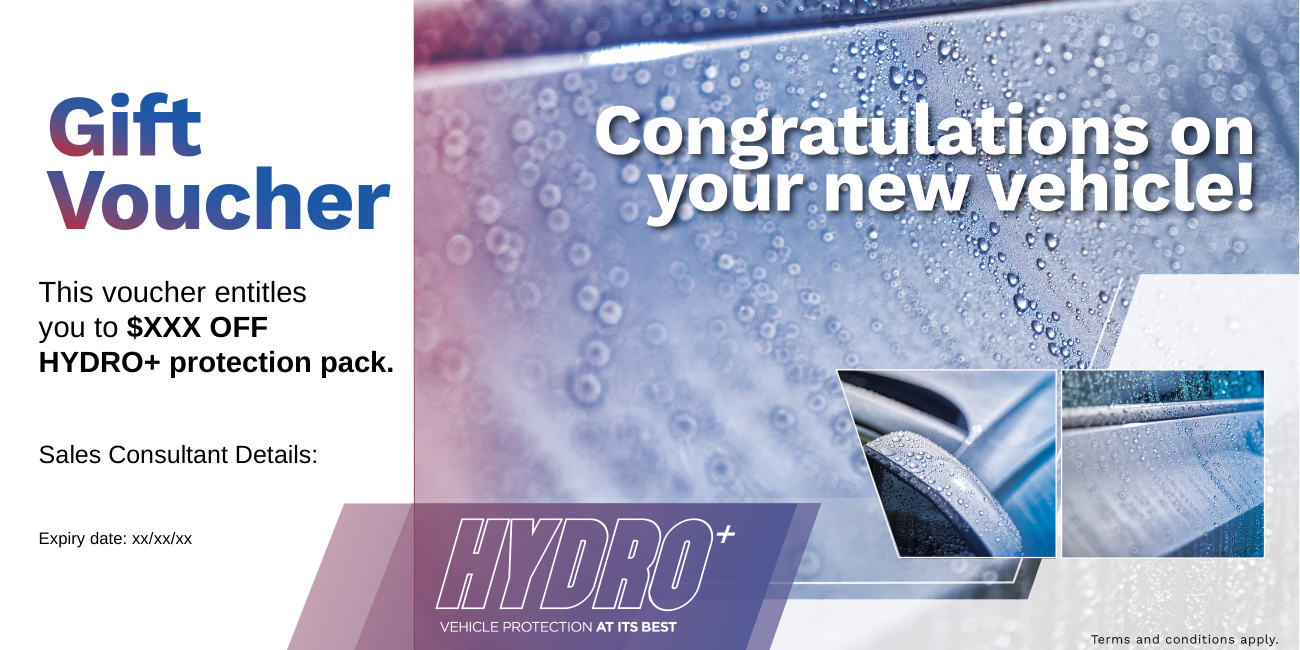

This voucher entitles
you to $XXX OFF
HYDRO+ protection pack.

Sales Consultant Details:

Expiry date: xx/xx/xx